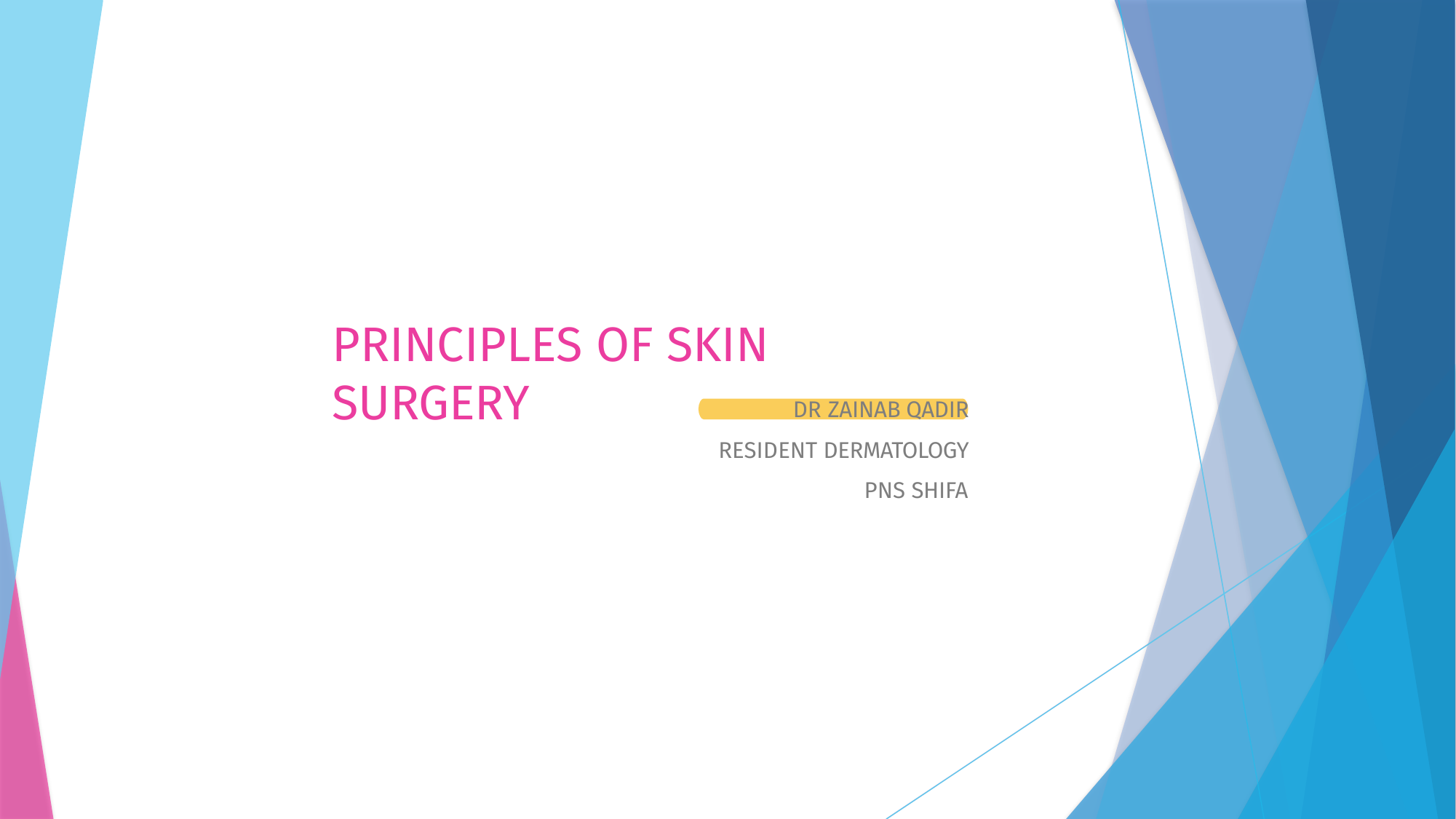

# PRINCIPLES OF SKIN SURGERY
DR ZAINAB QADIR
RESIDENT DERMATOLOGY
PNS SHIFA